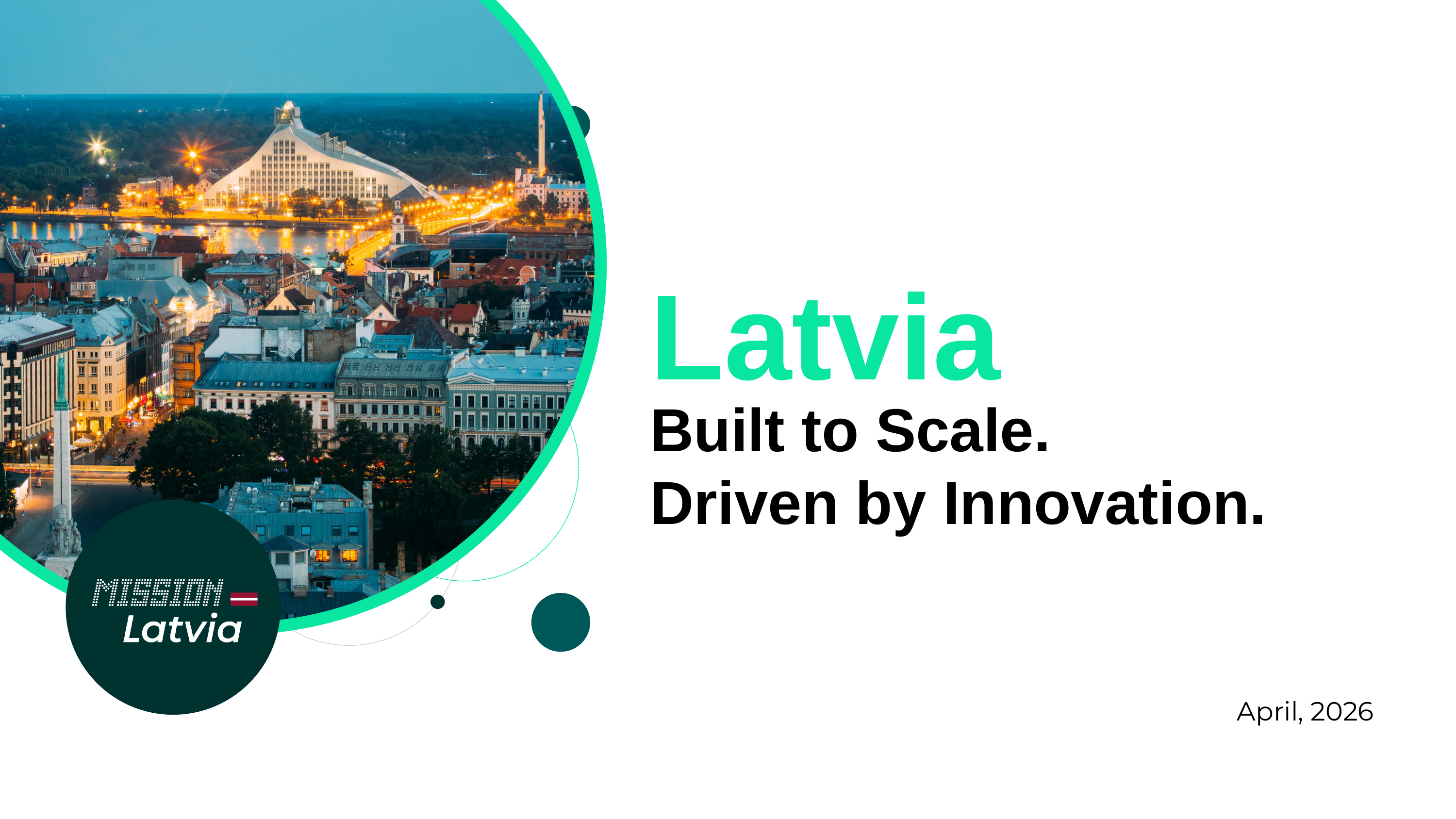

Latvia

Built to Scale.
Driven by Innovation.

April, 2026